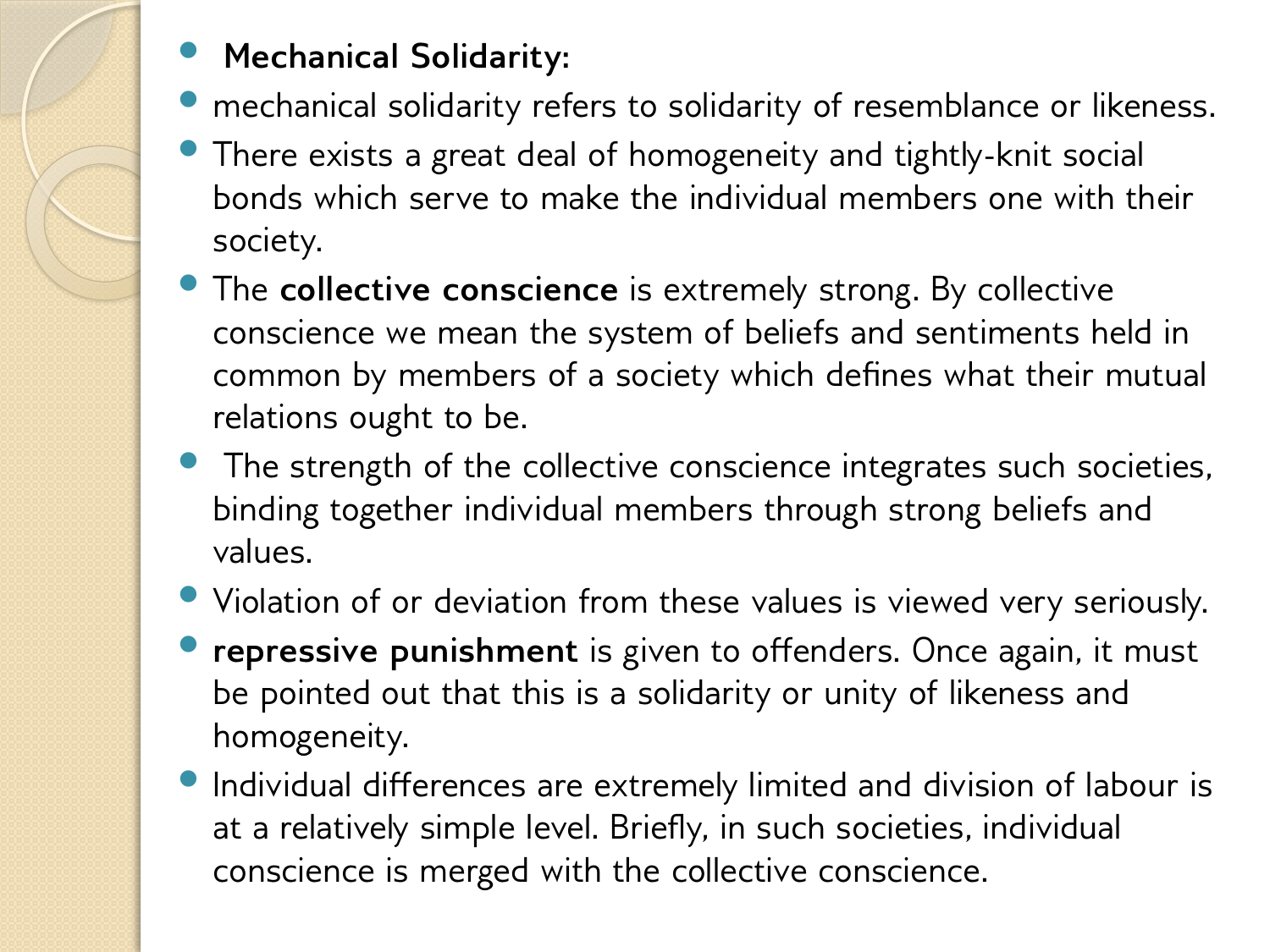

Mechanical Solidarity:
mechanical solidarity refers to solidarity of resemblance or likeness.
There exists a great deal of homogeneity and tightly-knit social bonds which serve to make the individual members one with their society.
The collective conscience is extremely strong. By collective conscience we mean the system of beliefs and sentiments held in common by members of a society which defines what their mutual relations ought to be.
 The strength of the collective conscience integrates such societies, binding together individual members through strong beliefs and values.
Violation of or deviation from these values is viewed very seriously.
repressive punishment is given to offenders. Once again, it must be pointed out that this is a solidarity or unity of likeness and homogeneity.
Individual differences are extremely limited and division of labour is at a relatively simple level. Briefly, in such societies, individual conscience is merged with the collective conscience.